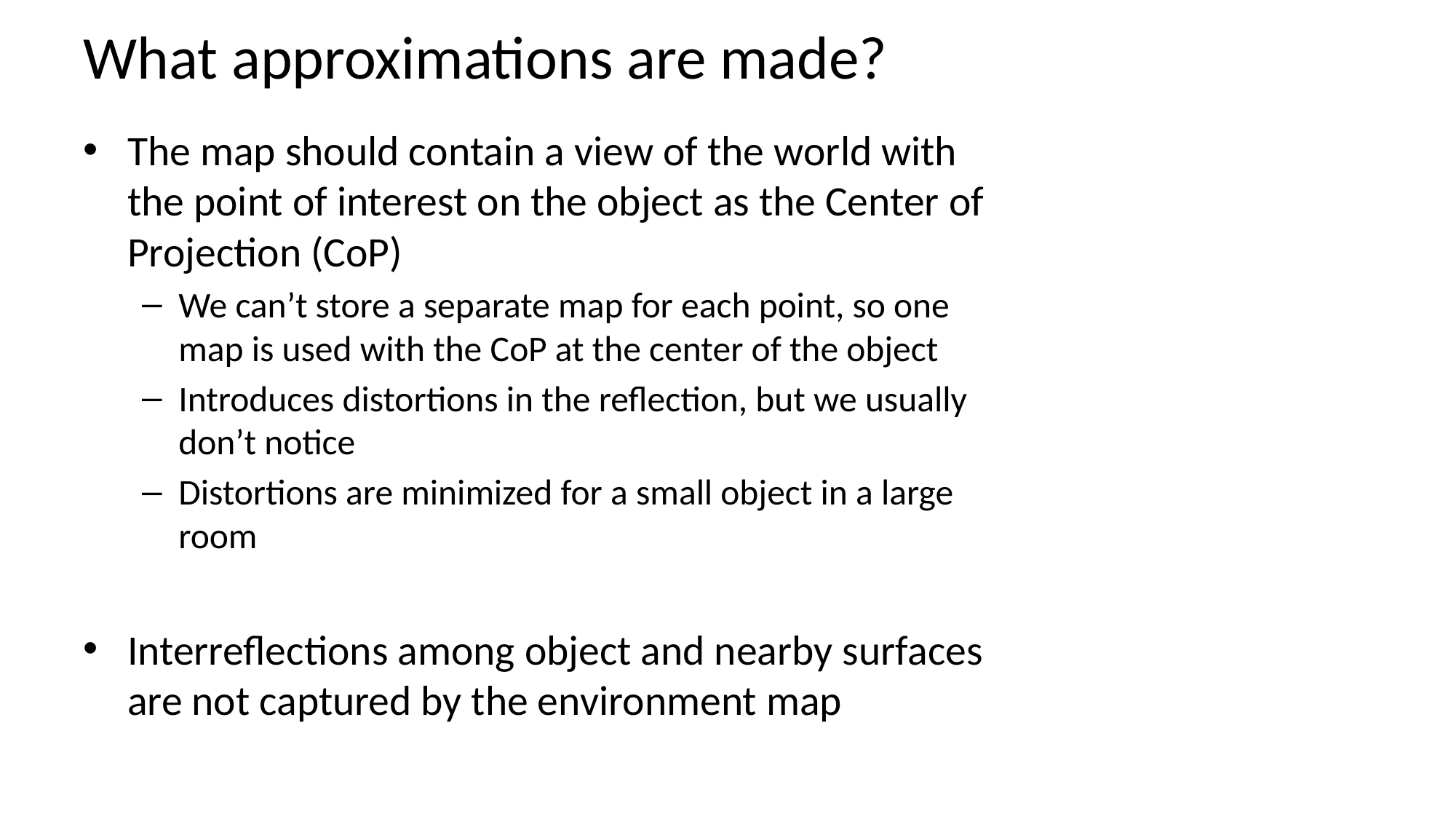

# What approximations are made?
The map should contain a view of the world with the point of interest on the object as the Center of Projection (CoP)
We can’t store a separate map for each point, so one map is used with the CoP at the center of the object
Introduces distortions in the reflection, but we usually don’t notice
Distortions are minimized for a small object in a large room

Interreflections among object and nearby surfaces are not captured by the environment map